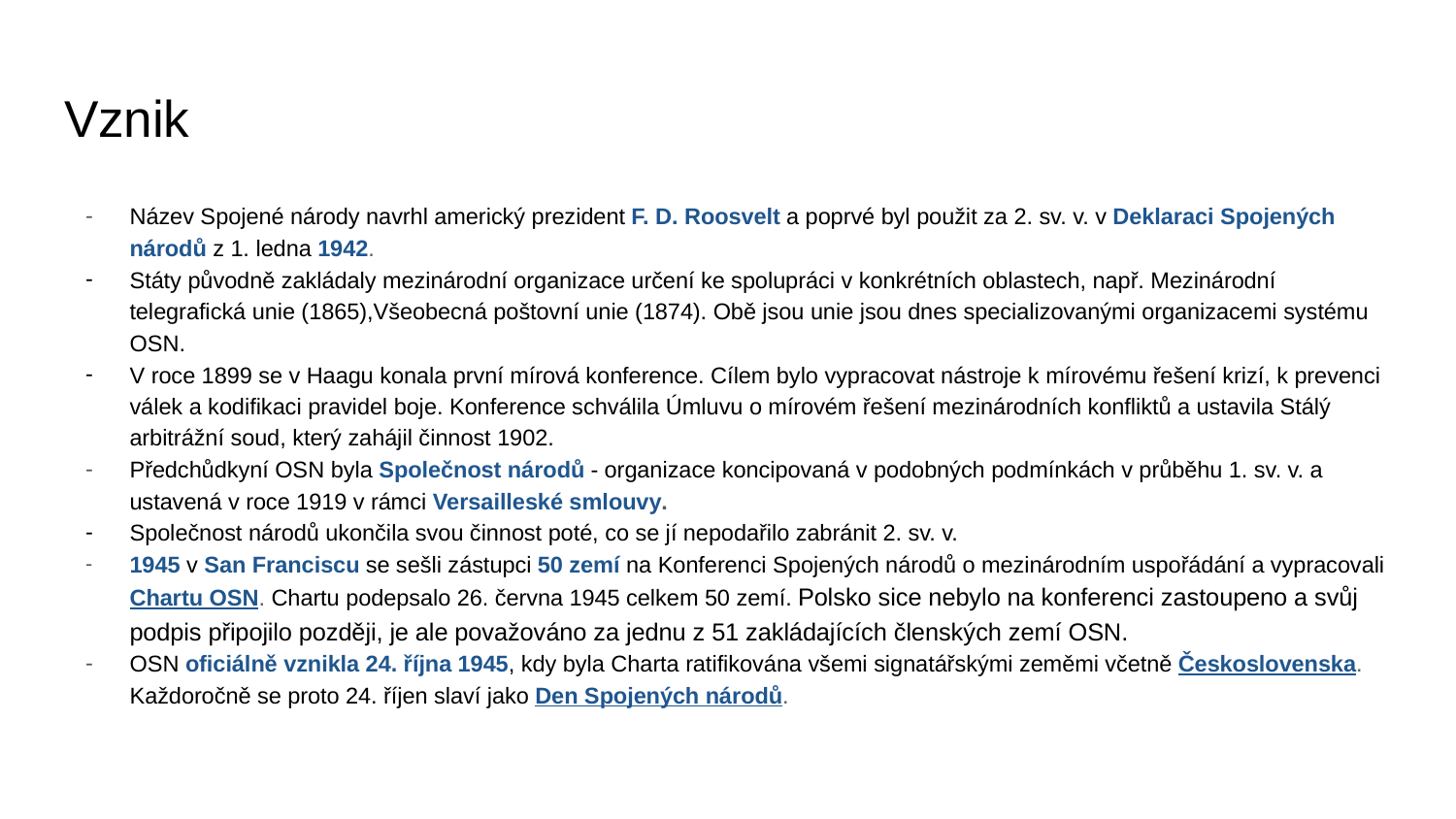

# Vznik
Název Spojené národy navrhl americký prezident F. D. Roosvelt a poprvé byl použit za 2. sv. v. v Deklaraci Spojených národů z 1. ledna 1942.
Státy původně zakládaly mezinárodní organizace určení ke spolupráci v konkrétních oblastech, např. Mezinárodní telegrafická unie (1865),Všeobecná poštovní unie (1874). Obě jsou unie jsou dnes specializovanými organizacemi systému OSN.
V roce 1899 se v Haagu konala první mírová konference. Cílem bylo vypracovat nástroje k mírovému řešení krizí, k prevenci válek a kodifikaci pravidel boje. Konference schválila Úmluvu o mírovém řešení mezinárodních konfliktů a ustavila Stálý arbitrážní soud, který zahájil činnost 1902.
Předchůdkyní OSN byla Společnost národů - organizace koncipovaná v podobných podmínkách v průběhu 1. sv. v. a ustavená v roce 1919 v rámci Versailleské smlouvy.
Společnost národů ukončila svou činnost poté, co se jí nepodařilo zabránit 2. sv. v.
1945 v San Franciscu se sešli zástupci 50 zemí na Konferenci Spojených národů o mezinárodním uspořádání a vypracovali Chartu OSN. Chartu podepsalo 26. června 1945 celkem 50 zemí. Polsko sice nebylo na konferenci zastoupeno a svůj podpis připojilo později, je ale považováno za jednu z 51 zakládajících členských zemí OSN.
OSN oficiálně vznikla 24. října 1945, kdy byla Charta ratifikována všemi signatářskými zeměmi včetně Československa. Každoročně se proto 24. říjen slaví jako Den Spojených národů.